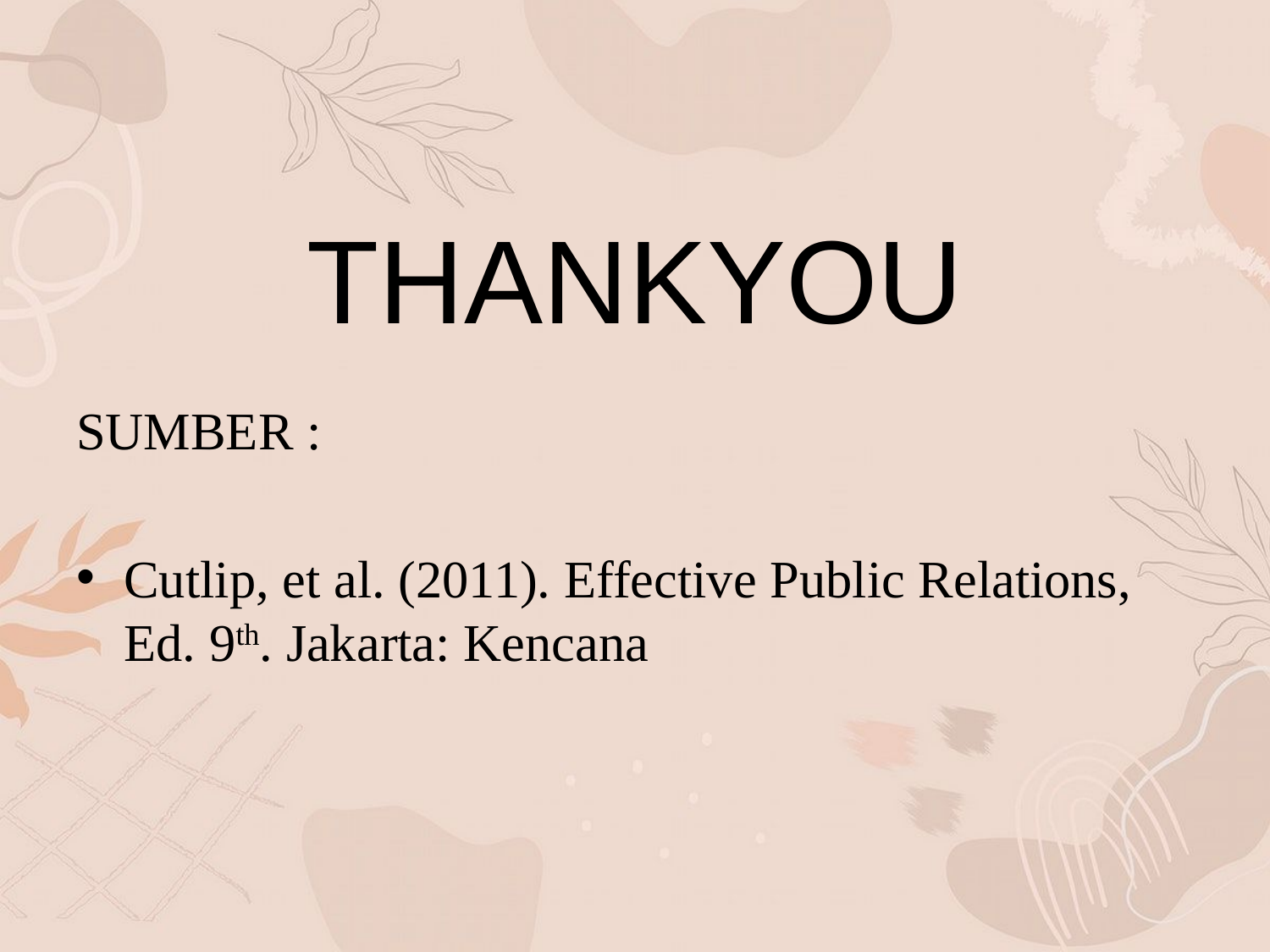

# THANKYOU
SUMBER :

Cutlip, et al. (2011). Effective Public Relations, Ed. 9th. Jakarta: Kencana